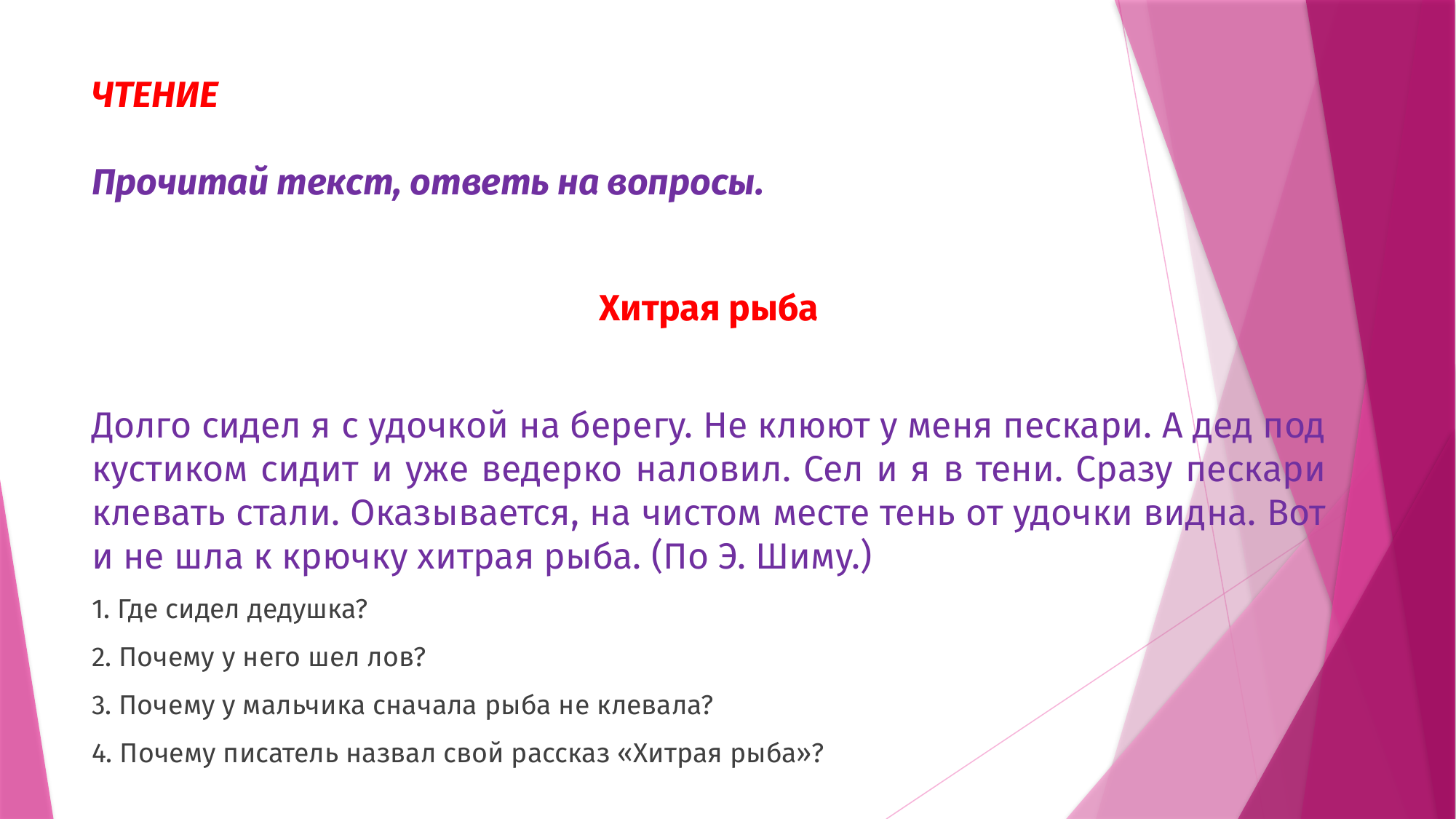

# ЧТЕНИЕ Прочитай текст, ответь на вопросы.

Хитрая рыба

Долго сидел я с удочкой на берегу. Не клюют у меня пескари. А дед под кустиком сидит и уже ведерко наловил. Сел и я в тени. Сразу пескари клевать стали. Оказывается, на чистом месте тень от удочки видна. Вот и не шла к крючку хитрая рыба. (По Э. Шиму.)
1. Где сидел дедушка?
2. Почему у него шел лов?
3. Почему у мальчика сначала рыба не клевала?
4. Почему писатель назвал свой рассказ «Хитрая рыба»?